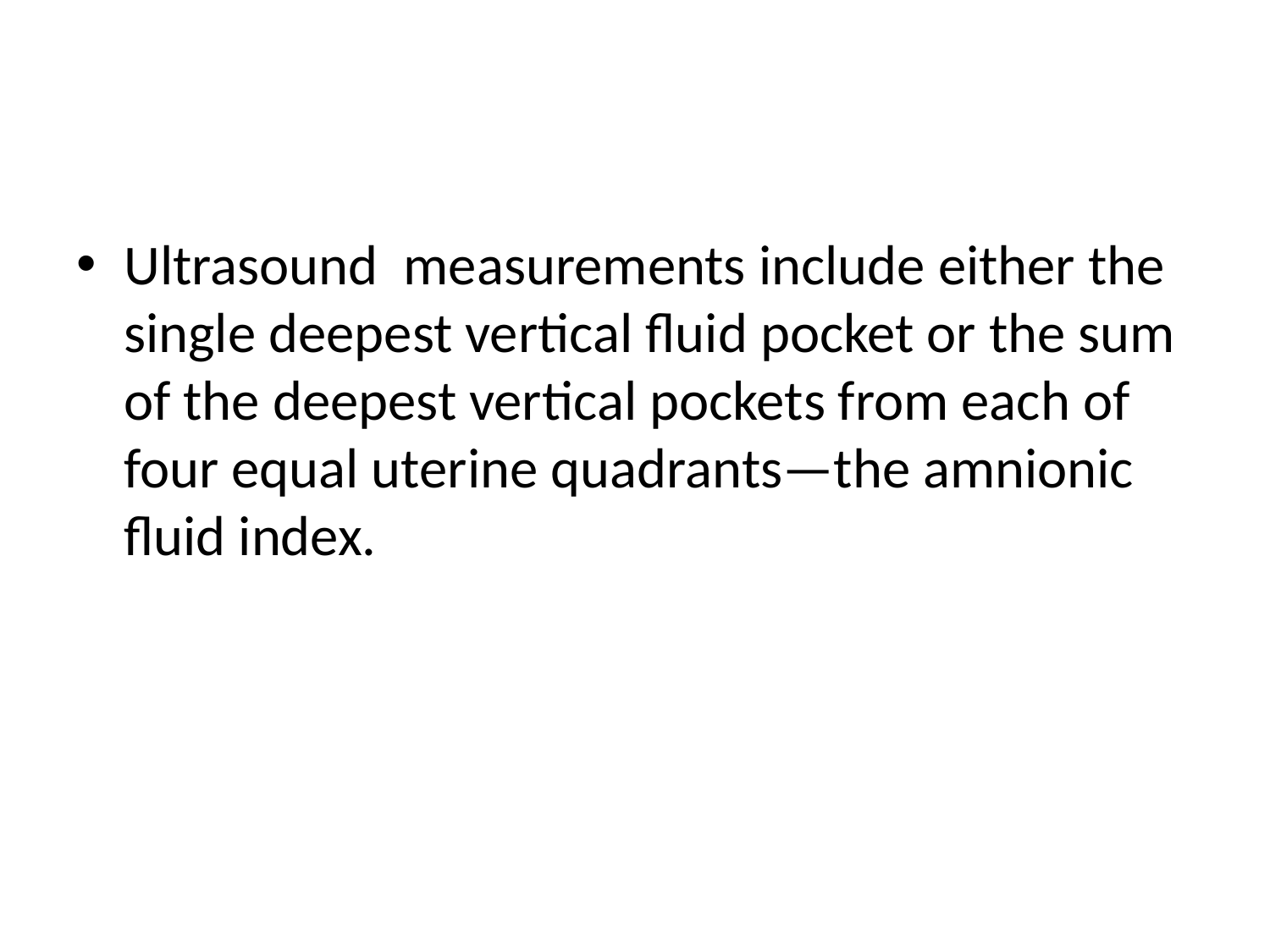

#
Ultrasound  measurements include either the single deepest vertical fluid pocket or the sum of the deepest vertical pockets from each of four equal uterine quadrants—the amnionic fluid index.